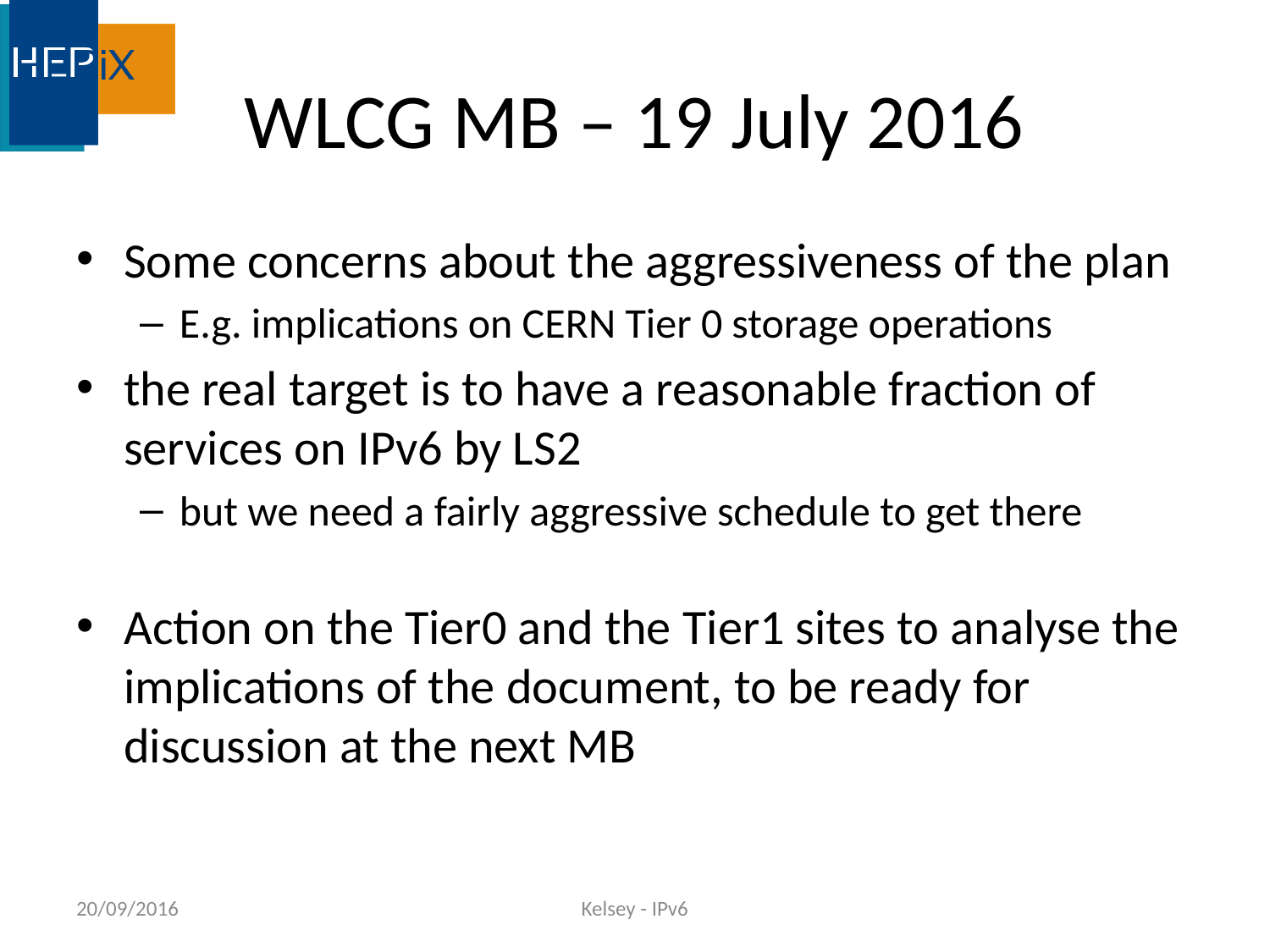

# WLCG MB – 19 July 2016
Some concerns about the aggressiveness of the plan
E.g. implications on CERN Tier 0 storage operations
the real target is to have a reasonable fraction of services on IPv6 by LS2
but we need a fairly aggressive schedule to get there
Action on the Tier0 and the Tier1 sites to analyse the implications of the document, to be ready for discussion at the next MB
20/09/2016
Kelsey - IPv6